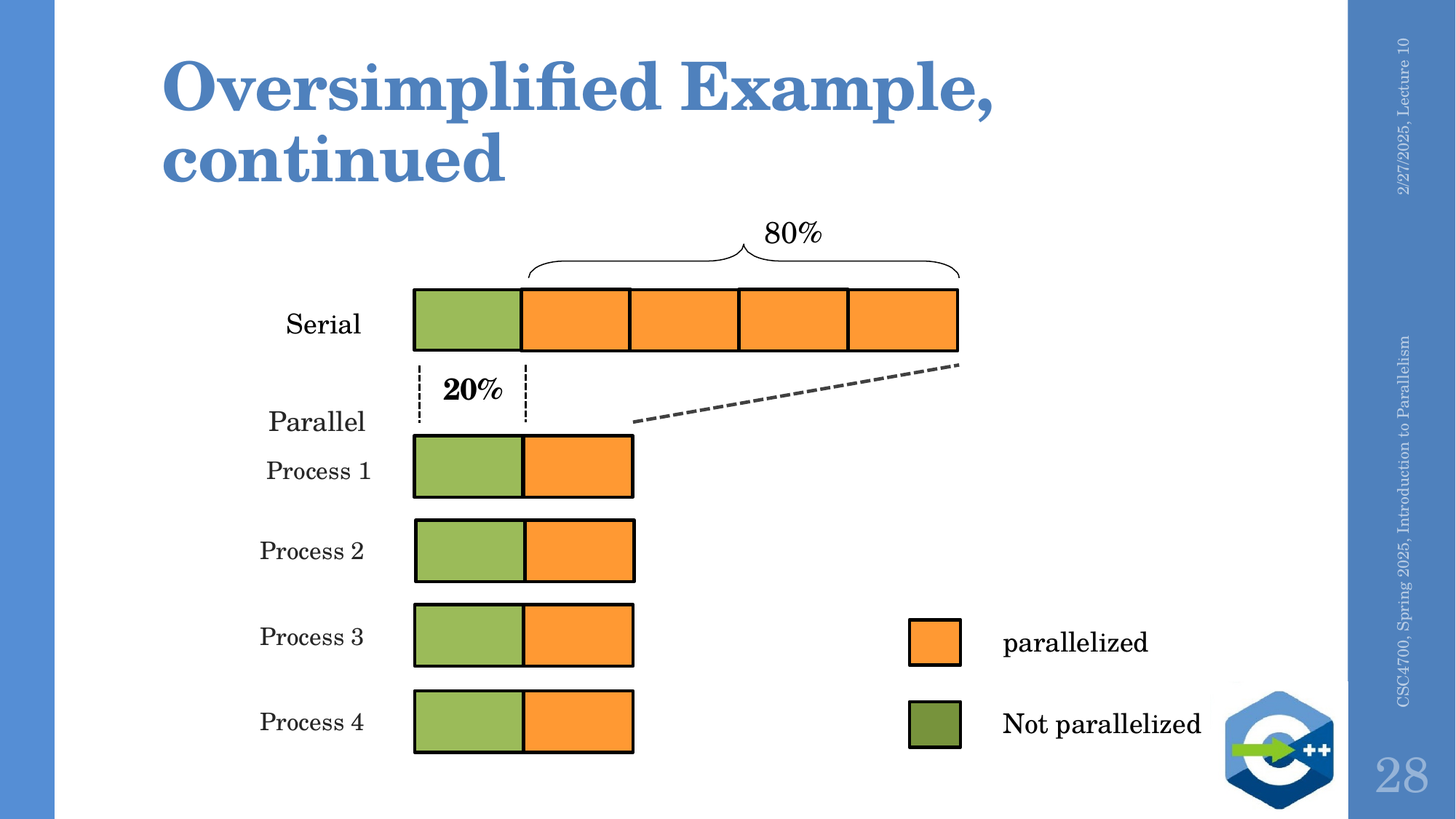

# Oversimplified Example, continued
2/27/2025, Lecture 10
80%

Serial

20%
Parallel
Process 1

CSC4700, Spring 2025, Introduction to Parallelism

Process 2

Process 3

parallelized

Not parallelized

Process 4
28